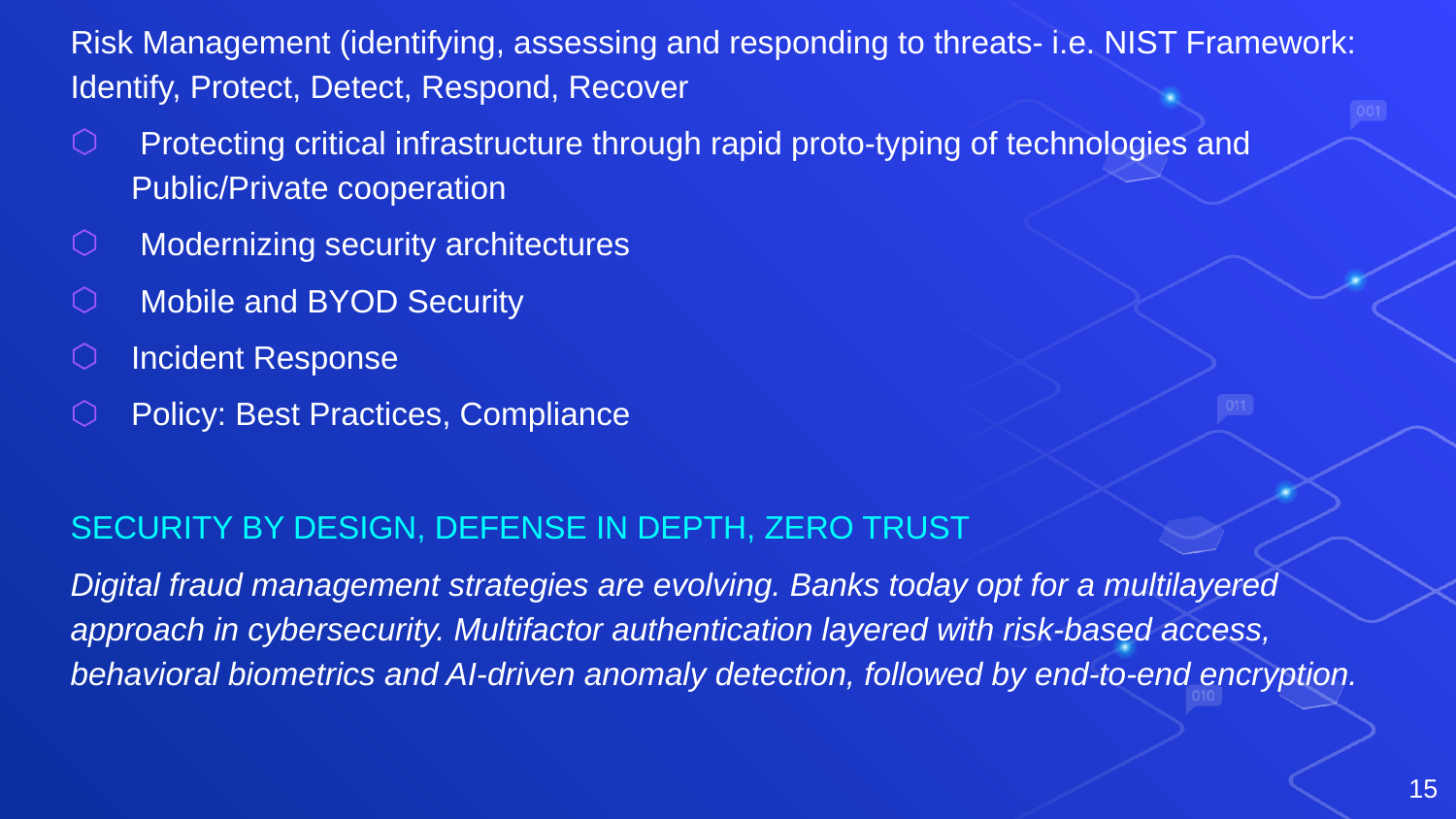

Risk Management (identifying, assessing and responding to threats- i.e. NIST Framework:  Identify, Protect, Detect, Respond, Recover
 Protecting critical infrastructure through rapid proto-typing of technologies and Public/Private cooperation
 Modernizing security architectures
 Mobile and BYOD Security
Incident Response
Policy: Best Practices, Compliance

SECURITY BY DESIGN, DEFENSE IN DEPTH, ZERO TRUST
Digital fraud management strategies are evolving. Banks today opt for a multilayered approach in cybersecurity. Multifactor authentication layered with risk-based access, behavioral biometrics and AI-driven anomaly detection, followed by end-to-end encryption.
15